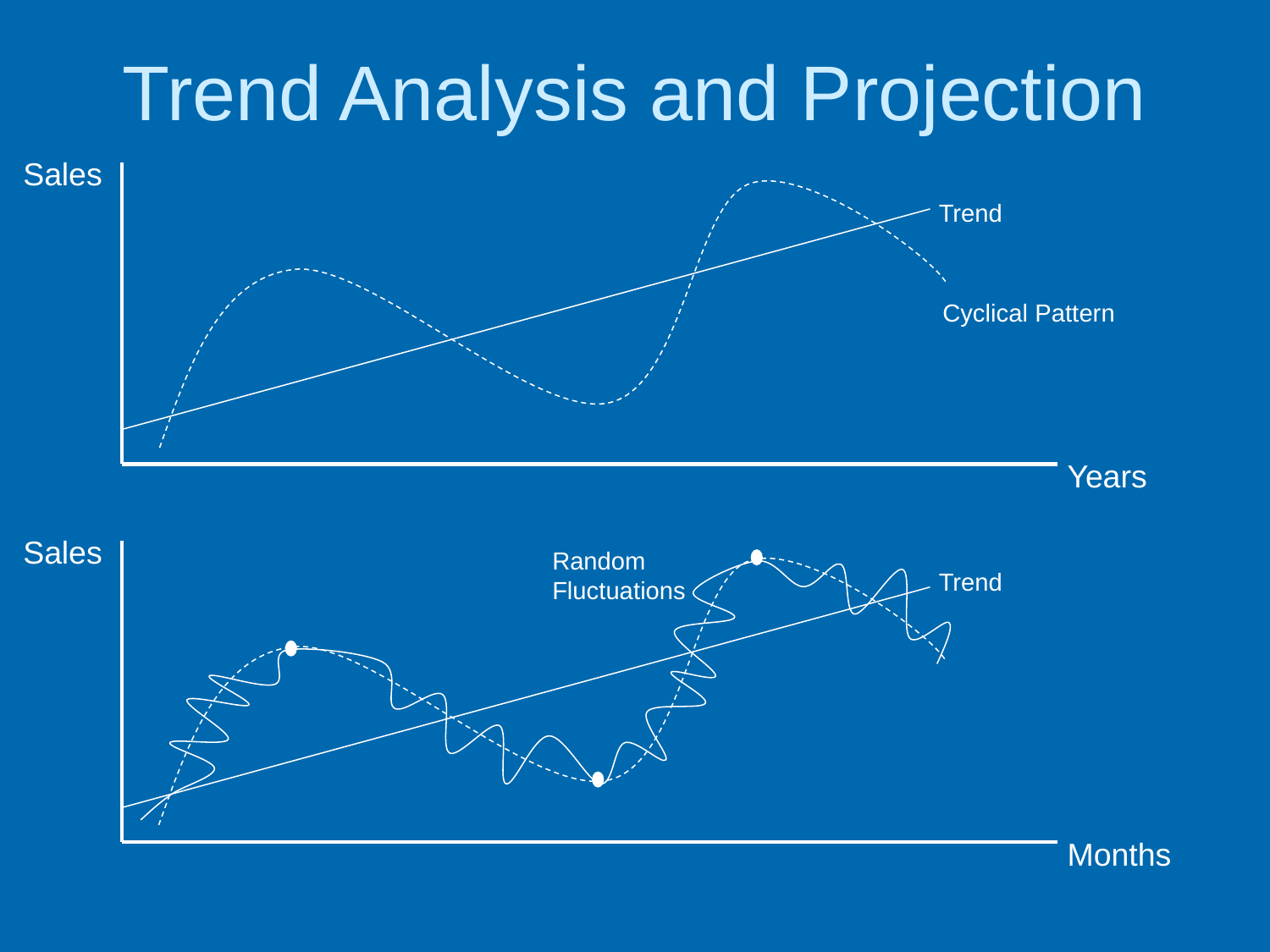

# Trend Analysis and Projection
Sales

Cyclical Pattern
Trend
Years
Sales
Trend
Months
Random Fluctuations